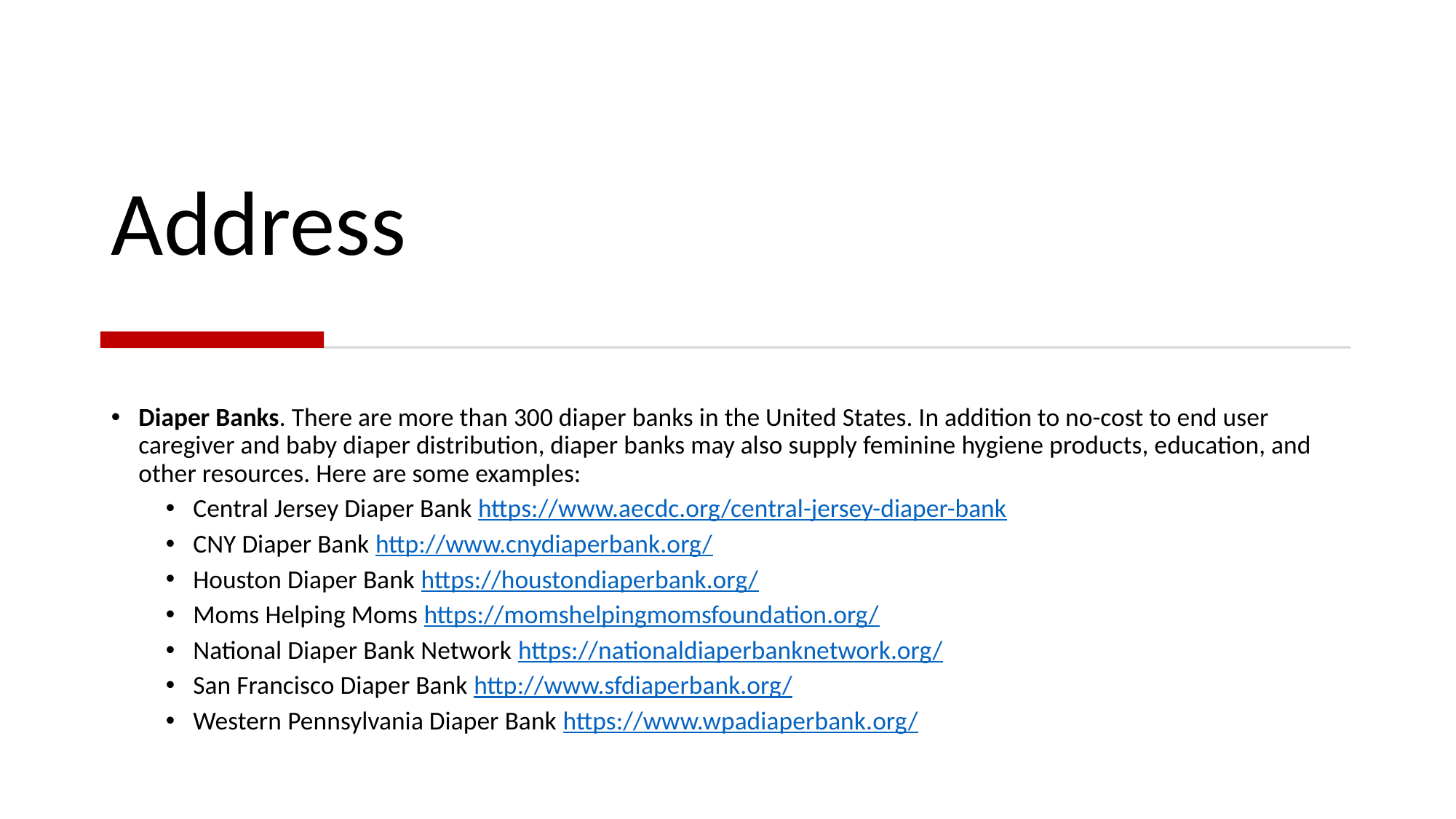

# Address

Diaper Banks. There are more than 300 diaper banks in the United States. In addition to no-cost to end user caregiver and baby diaper distribution, diaper banks may also supply feminine hygiene products, education, and other resources. Here are some examples:
Central Jersey Diaper Bank https://www.aecdc.org/central-jersey-diaper-bank
CNY Diaper Bank http://www.cnydiaperbank.org/
Houston Diaper Bank https://houstondiaperbank.org/
Moms Helping Moms https://momshelpingmomsfoundation.org/
National Diaper Bank Network https://nationaldiaperbanknetwork.org/
San Francisco Diaper Bank http://www.sfdiaperbank.org/
Western Pennsylvania Diaper Bank https://www.wpadiaperbank.org/